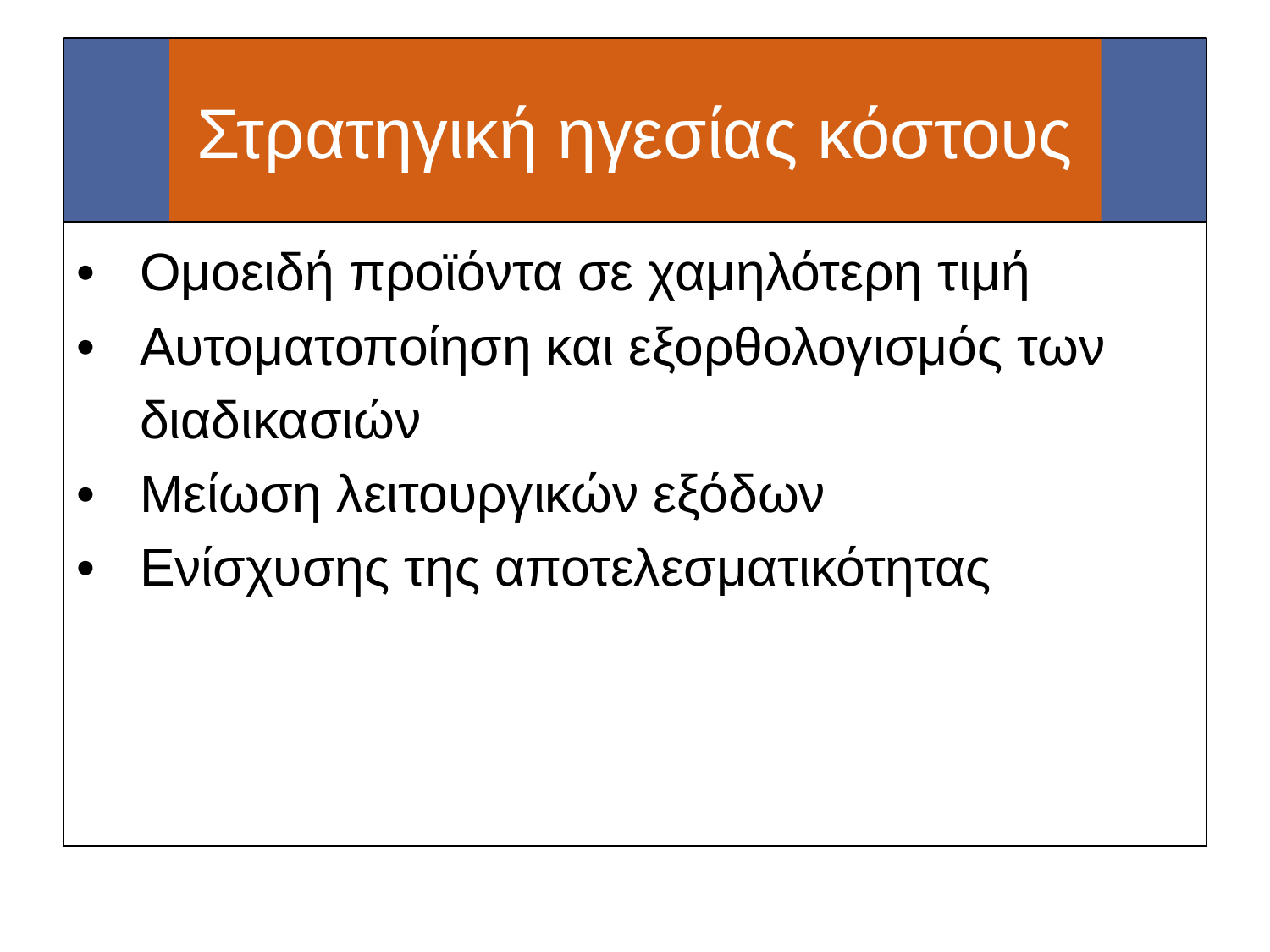

# Στρατηγική ηγεσίας κόστους

| Ομοειδή προϊόντα σε χαμηλότερη τιμή Αυτοματοποίηση και εξορθολογισμός των διαδικασιών Μείωση λειτουργικών εξόδων Ενίσχυσης της αποτελεσματικότητας |
| --- |